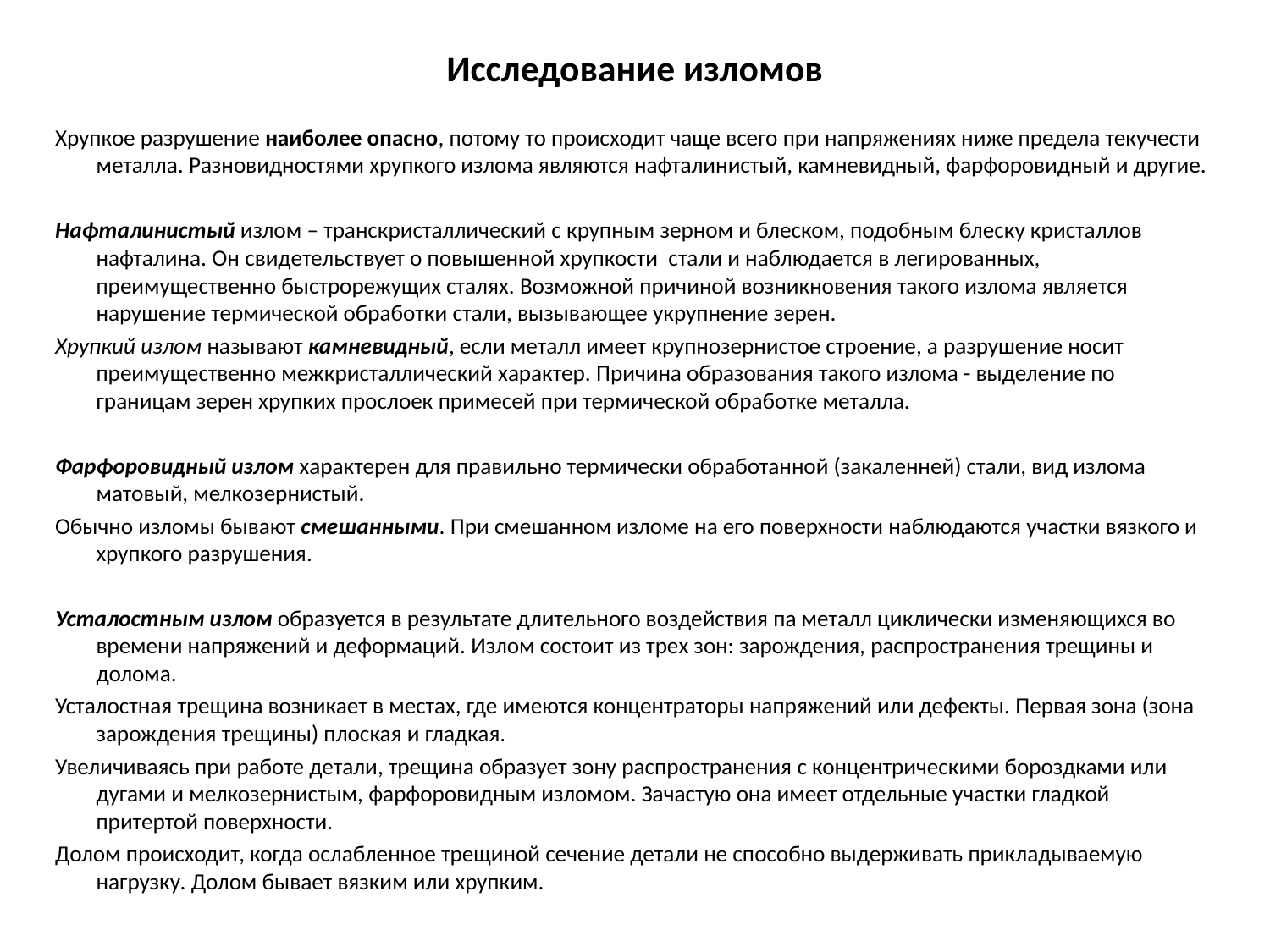

# Исследование изломов
Хрупкое разрушение наиболее опасно, потому то происходит чаще всего при напряжениях ниже предела текучести металла. Разновидностями хрупкого излома являются нафталинистый, камневидный, фарфоровидный и другие.

Нафталинистый излом – транскристаллический с крупным зерном и блеском, подобным блеску кристаллов нафталина. Он свидетельствует о повышенной хрупкости  стали и наблюдается в легированных, преимущественно быстрорежущих сталях. Возможной причиной возникновения такого излома является нарушение термической обработки стали, вызывающее укрупнение зерен.
Хрупкий излом называют камневидный, если металл имеет крупнозернистое строение, а разрушение носит преимущественно межкристаллический характер. Причина образования такого излома - выделение по границам зерен хрупких прослоек примесей при термической обработке металла.

Фарфоровидный излом характерен для правильно термически обработанной (закаленней) стали, вид излома матовый, мелкозернистый.
Обычно изломы бывают смешанными. При смешанном изломе на его поверхности наблюдаются участки вязкого и хрупкого разрушения.

Усталостным излом образуется в результате длительного воздействия па металл циклически изменяющихся во времени напряжений и деформаций. Излом состоит из трех зон: зарождения, распространения трещины и долома.
Усталостная трещина возникает в местах, где имеются концентраторы напряжений или дефекты. Первая зона (зона зарождения трещины) плоская и гладкая.
Увеличиваясь при работе детали, трещина образует зону распространения с концентрическими бороздками или дугами и мелкозернистым, фарфоровидным изломом. Зачастую она имеет отдельные участки гладкой притертой поверхности.
Долом происходит, когда ослабленное трещиной сечение детали не способно выдерживать прикладываемую нагрузку. Долом бывает вязким или хрупким.